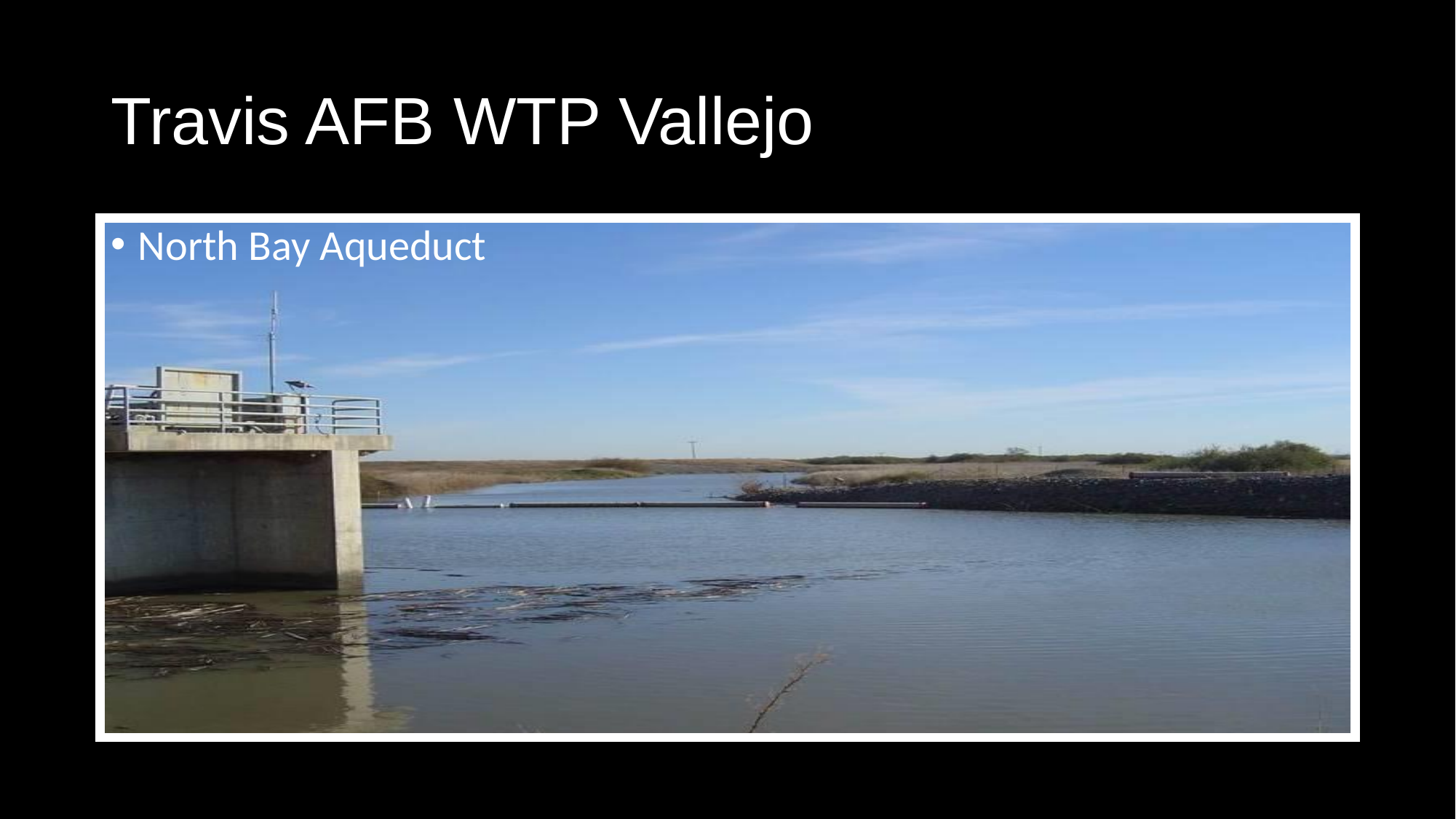

# Travis AFB WTP Vallejo
North Bay Aqueduct